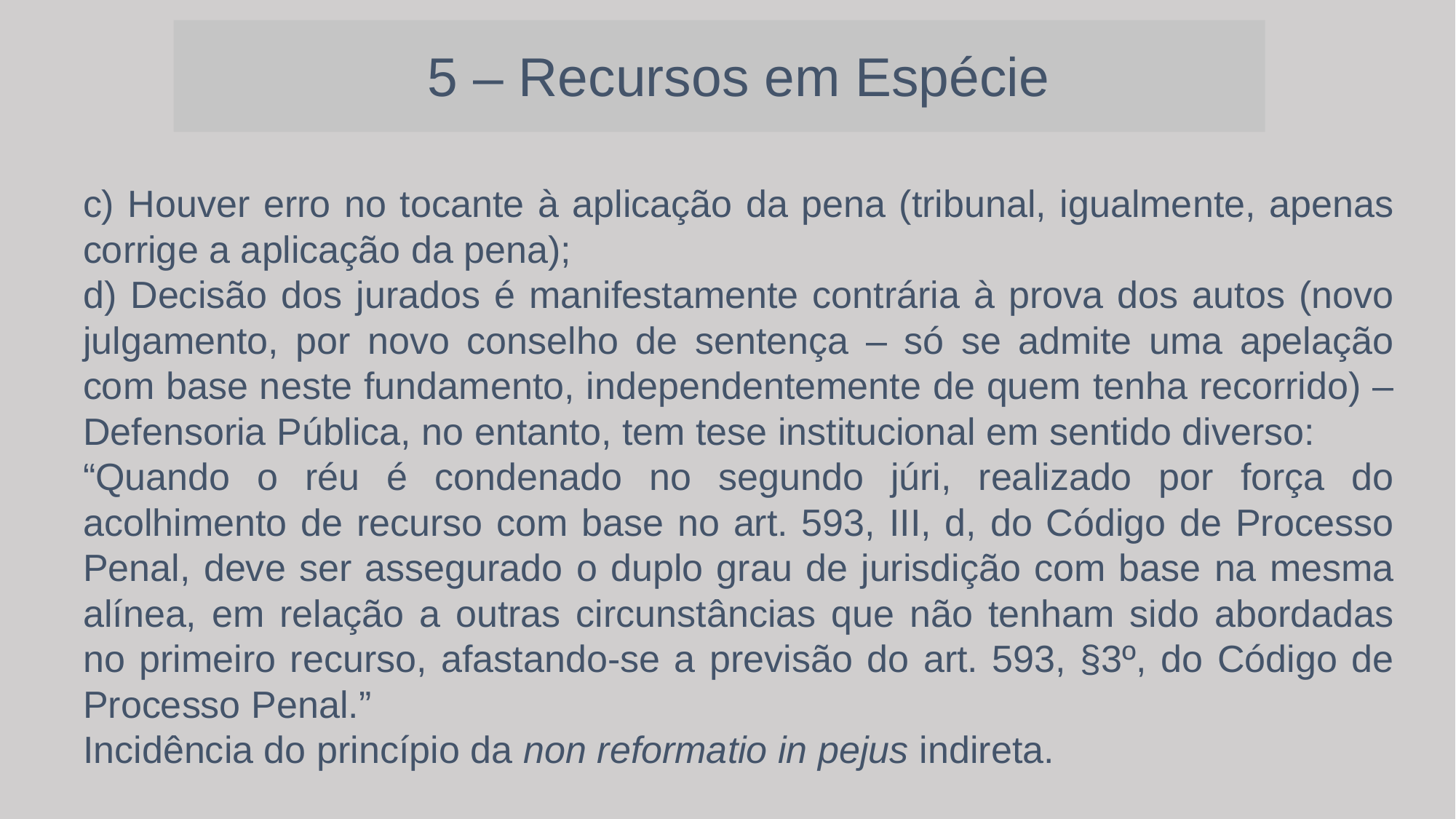

5 – Recursos em Espécie
c) Houver erro no tocante à aplicação da pena (tribunal, igualmente, apenas corrige a aplicação da pena);
d) Decisão dos jurados é manifestamente contrária à prova dos autos (novo julgamento, por novo conselho de sentença – só se admite uma apelação com base neste fundamento, independentemente de quem tenha recorrido) – Defensoria Pública, no entanto, tem tese institucional em sentido diverso:
“Quando o réu é condenado no segundo júri, realizado por força do acolhimento de recurso com base no art. 593, III, d, do Código de Processo Penal, deve ser assegurado o duplo grau de jurisdição com base na mesma alínea, em relação a outras circunstâncias que não tenham sido abordadas no primeiro recurso, afastando-se a previsão do art. 593, §3º, do Código de Processo Penal.”
Incidência do princípio da non reformatio in pejus indireta.

incidência do princípio da non reformatio in pejus indireta.